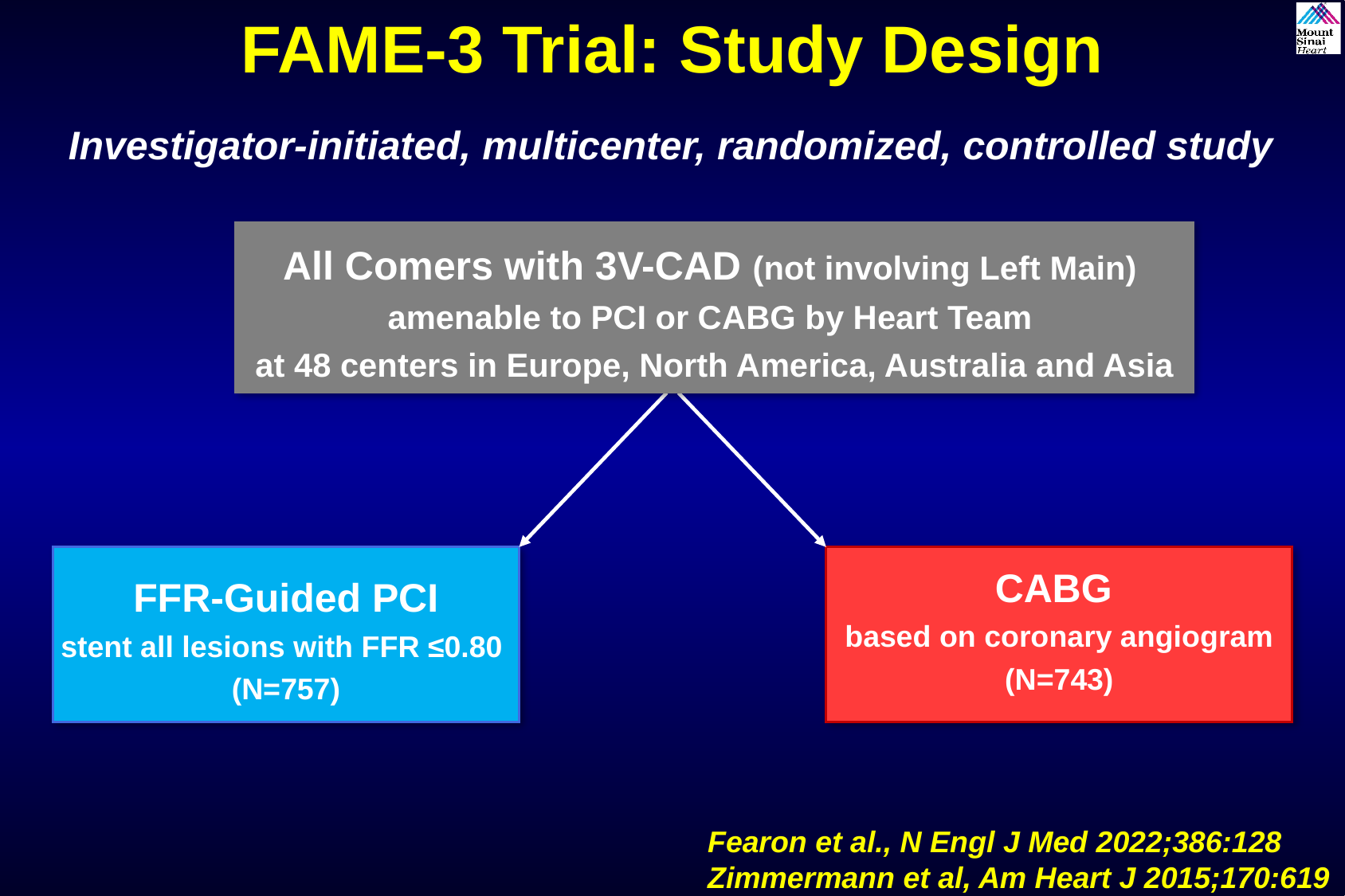

FAME-3 Trial: Study Design
Investigator-initiated, multicenter, randomized, controlled study
All Comers with 3V-CAD (not involving Left Main)
amenable to PCI or CABG by Heart Team
at 48 centers in Europe, North America, Australia and Asia

FFR-Guided PCI
stent all lesions with FFR ≤0.80
(N=757)
CABG
based on coronary angiogram
(N=743)
Fearon et al., N Engl J Med 2022;386:128
Zimmermann et al, Am Heart J 2015;170:619